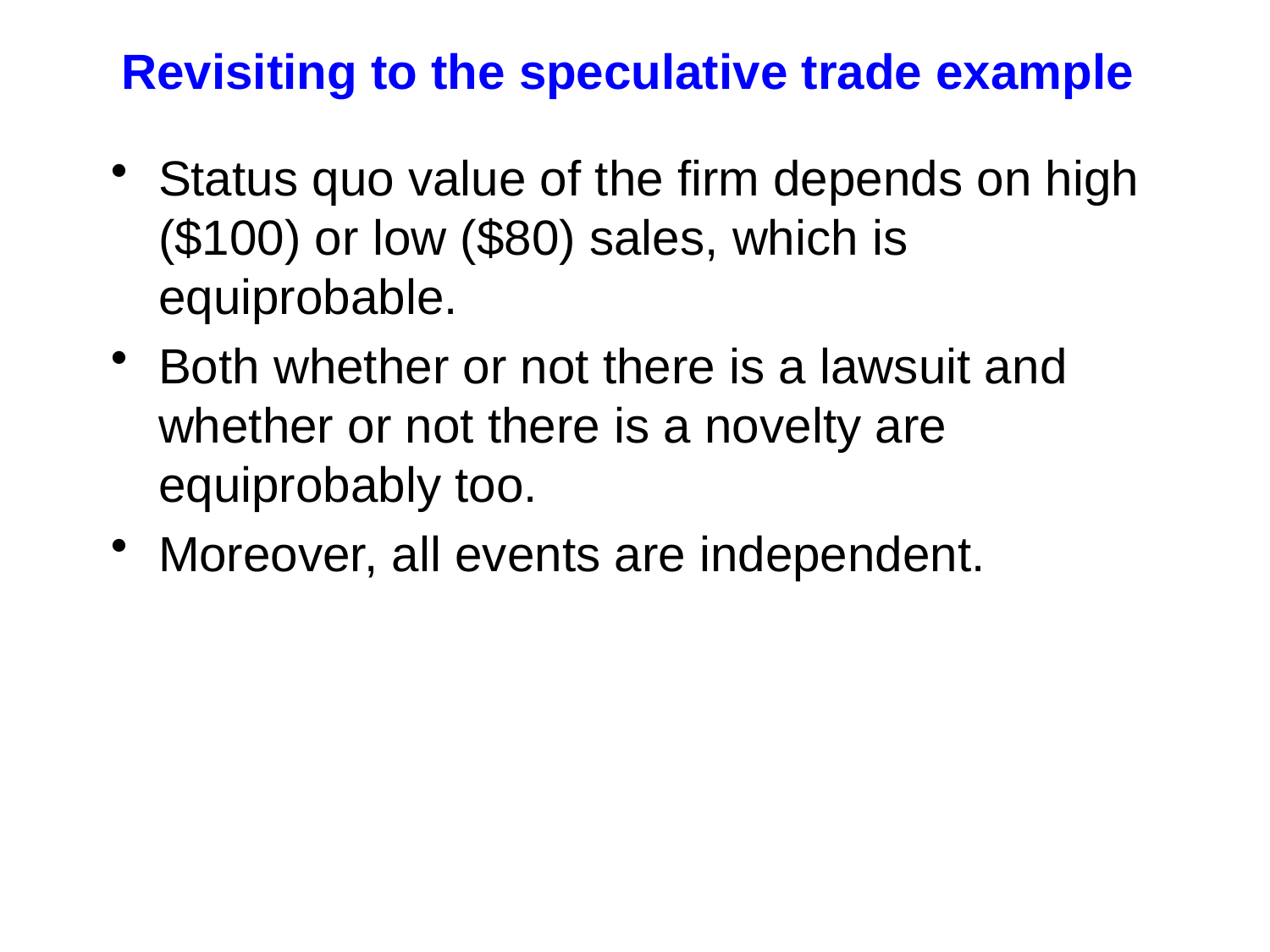

# Revisiting to the speculative trade example
Status quo value of the firm depends on high ($100) or low ($80) sales, which is equiprobable.
Both whether or not there is a lawsuit and whether or not there is a novelty are equiprobably too.
Moreover, all events are independent.